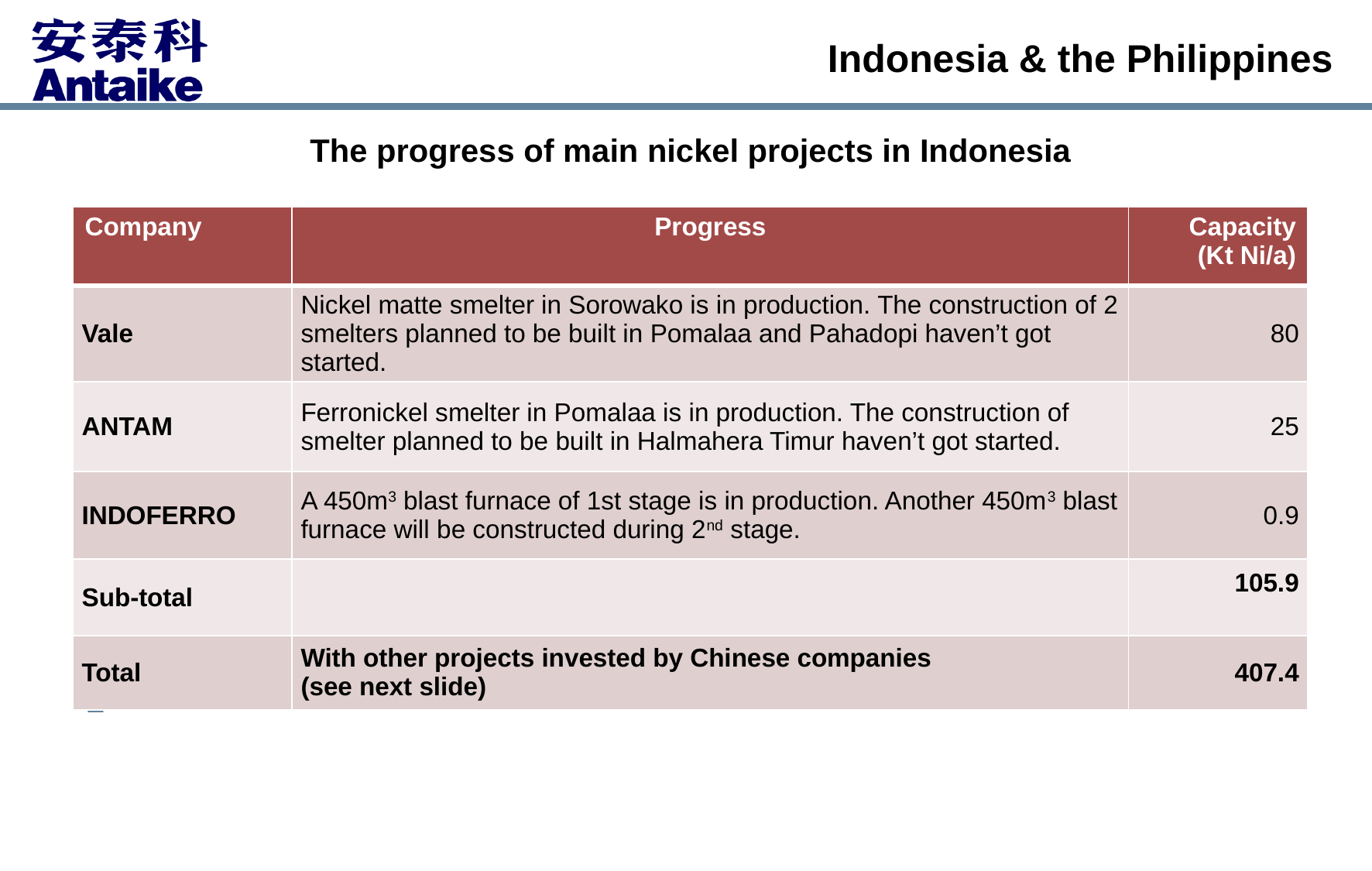

Indonesia & the Philippines
The progress of main nickel projects in Indonesia
| Company | Progress | Capacity (Kt Ni/a) |
| --- | --- | --- |
| Vale | Nickel matte smelter in Sorowako is in production. The construction of 2 smelters planned to be built in Pomalaa and Pahadopi haven’t got started. | 80 |
| ANTAM | Ferronickel smelter in Pomalaa is in production. The construction of smelter planned to be built in Halmahera Timur haven’t got started. | 25 |
| INDOFERRO | A 450m3 blast furnace of 1st stage is in production. Another 450m3 blast furnace will be constructed during 2nd stage. | 0.9 |
| Sub-total |  | 105.9 |
| Total | With other projects invested by Chinese companies (see next slide) | 407.4 |